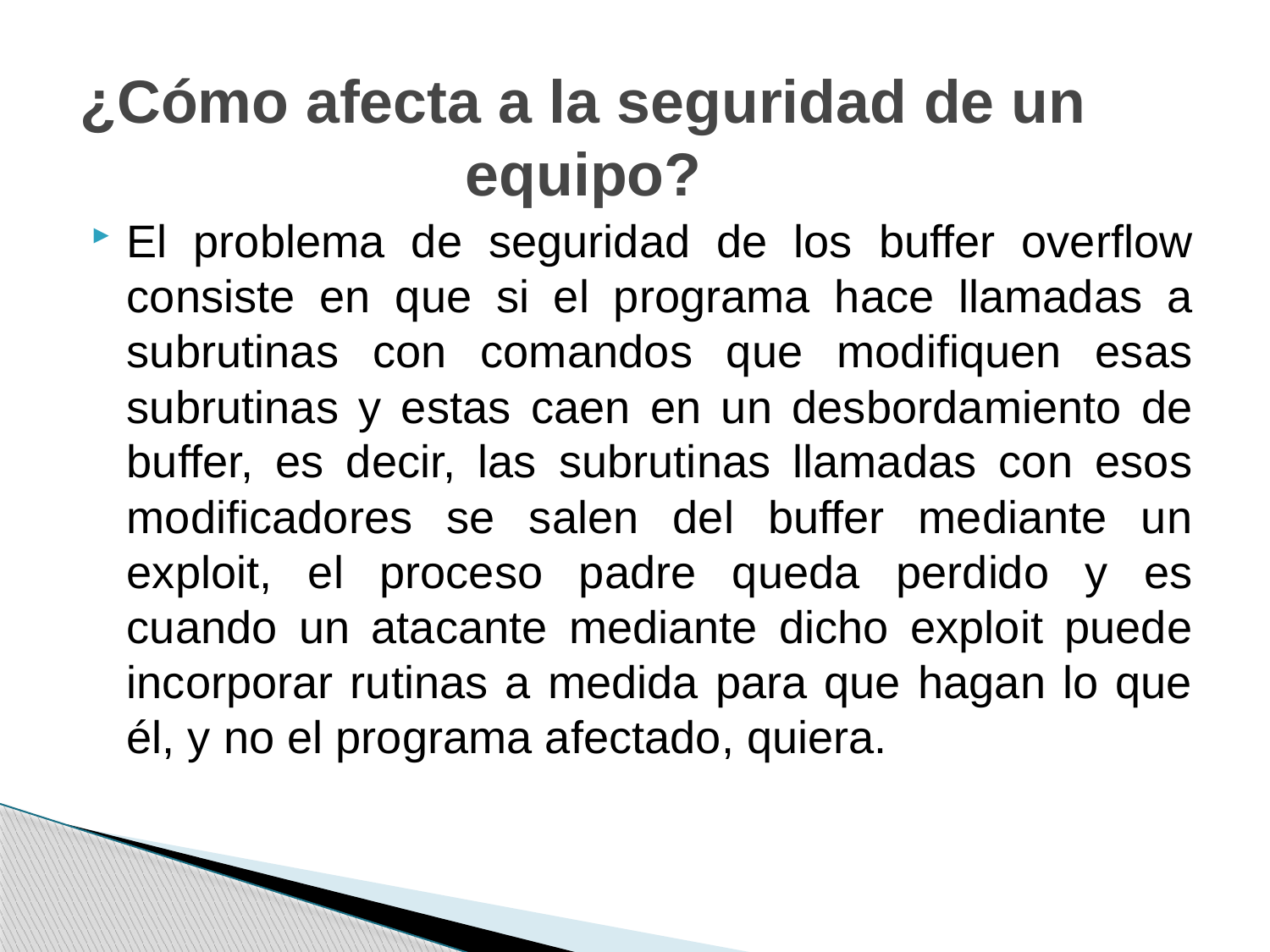

# ¿Cómo afecta a la seguridad de un equipo?
El problema de seguridad de los buffer overflow consiste en que si el programa hace llamadas a subrutinas con comandos que modifiquen esas subrutinas y estas caen en un desbordamiento de buffer, es decir, las subrutinas llamadas con esos modificadores se salen del buffer mediante un exploit, el proceso padre queda perdido y es cuando un atacante mediante dicho exploit puede incorporar rutinas a medida para que hagan lo que él, y no el programa afectado, quiera.